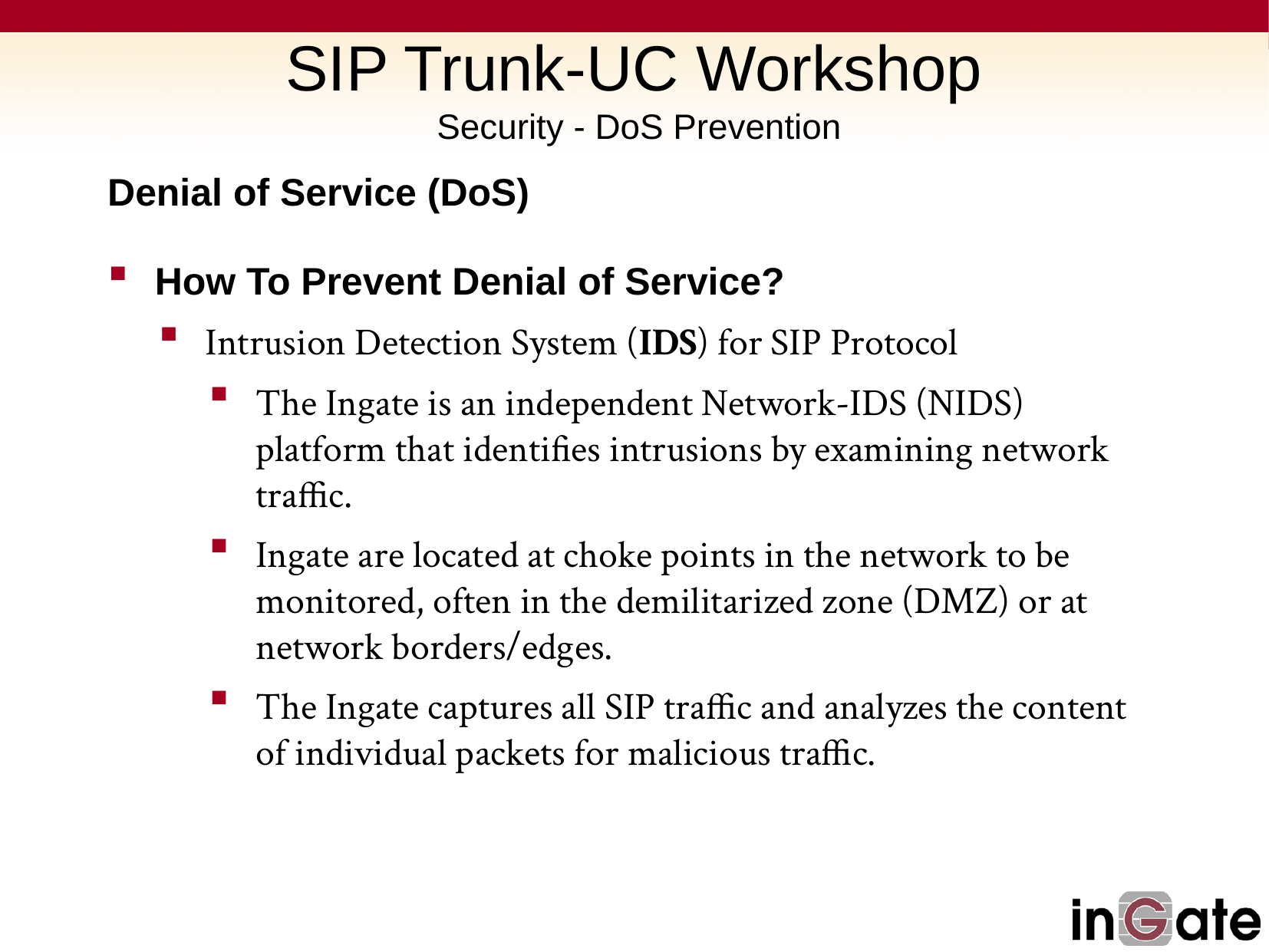

# SIP Trunk-UC Workshop Security - DoS Prevention
Denial of Service (DoS)

How To Prevent Denial of Service?
Intrusion Detection System (IDS) for SIP Protocol
The Ingate is an independent Network-IDS (NIDS) platform that identifies intrusions by examining network traffic.
Ingate are located at choke points in the network to be monitored, often in the demilitarized zone (DMZ) or at network borders/edges.
The Ingate captures all SIP traffic and analyzes the content of individual packets for malicious traffic.